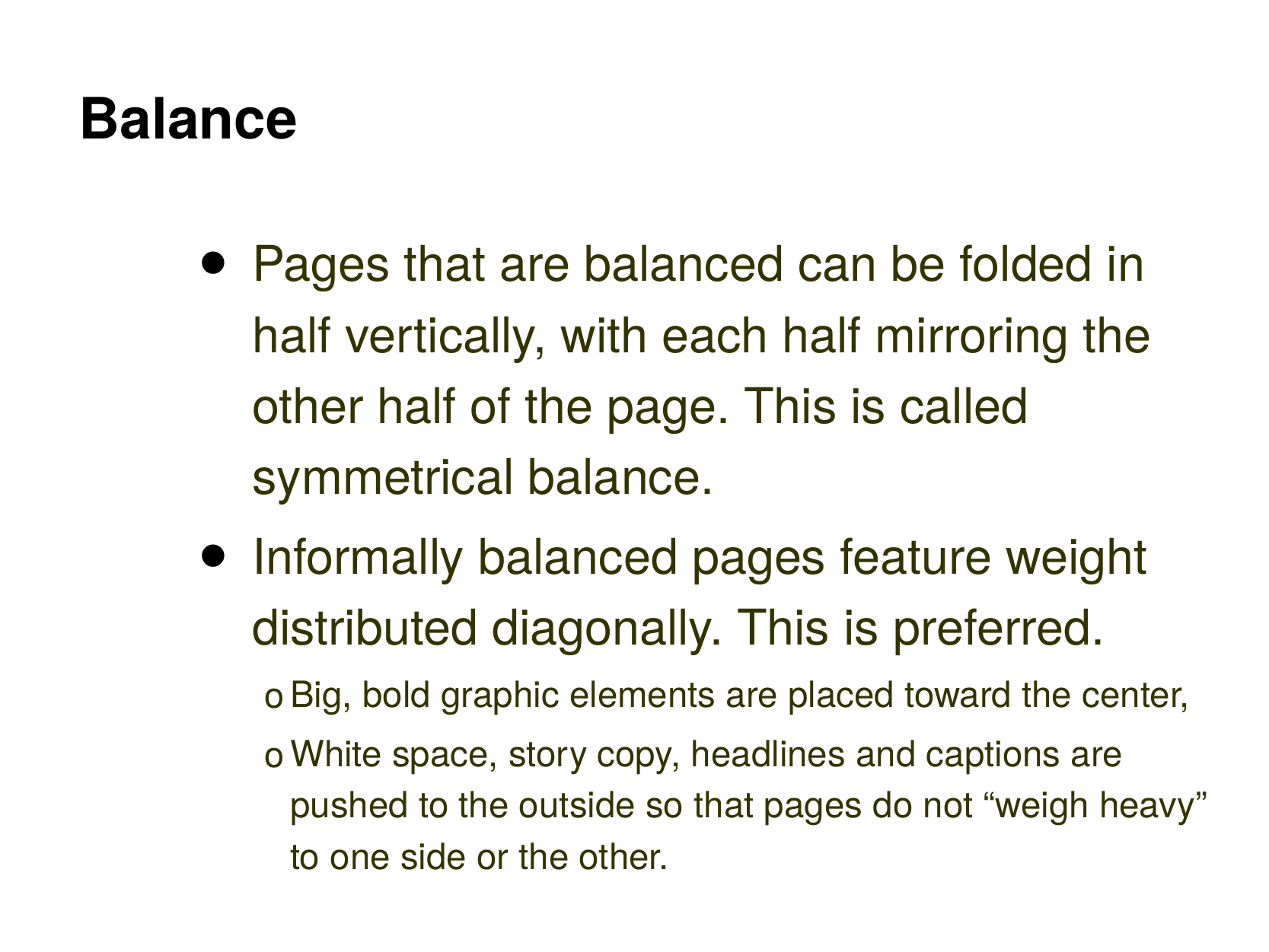

# Balance
Pages that are balanced can be folded in half vertically, with each half mirroring the other half of the page. This is called symmetrical balance.
Informally balanced pages feature weight distributed diagonally. This is preferred.
Big, bold graphic elements are placed toward the center,
White space, story copy, headlines and captions are pushed to the outside so that pages do not “weigh heavy” to one side or the other.